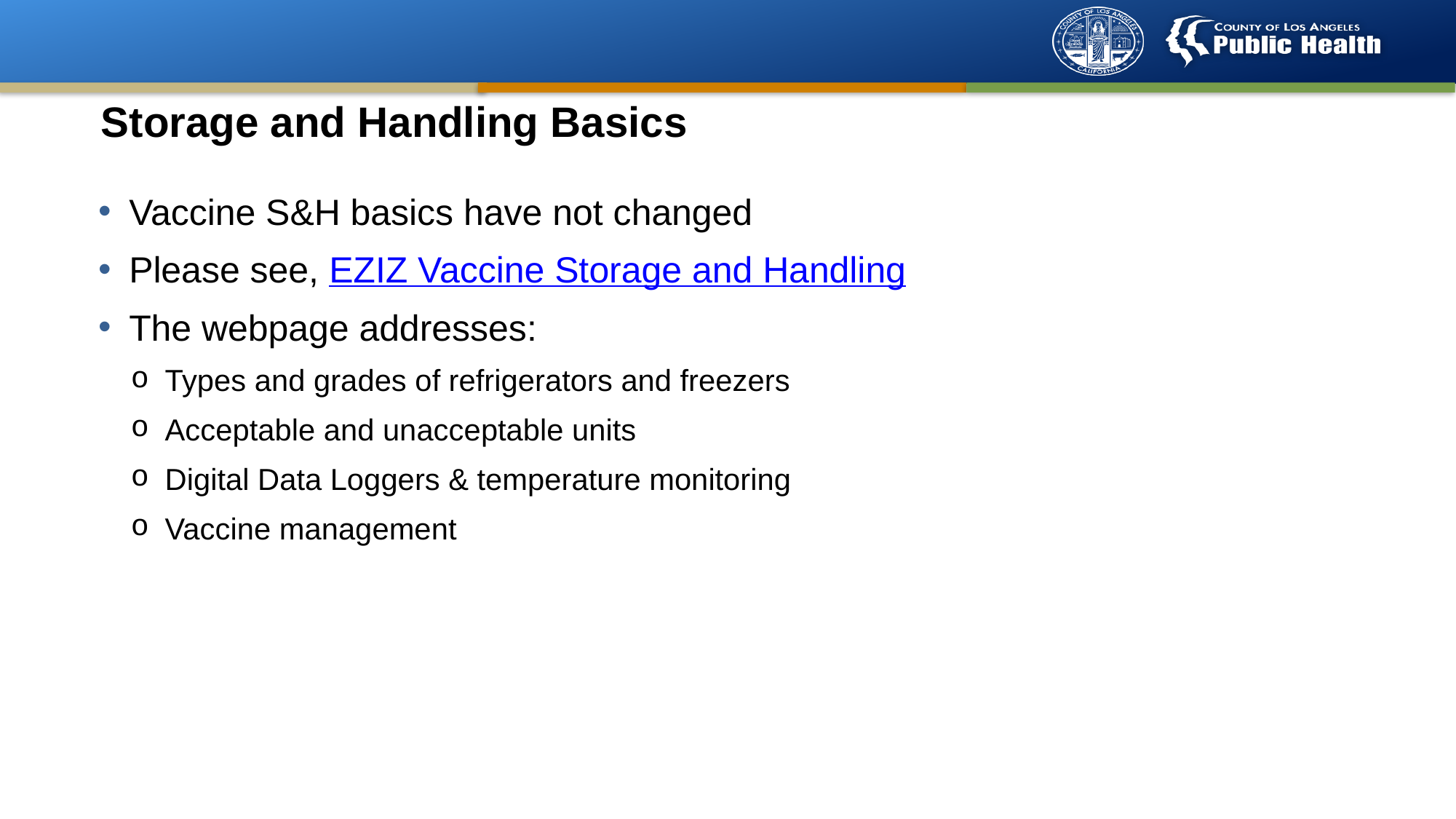

Storage and Handling Basics
Vaccine S&H basics have not changed
Please see, EZIZ Vaccine Storage and Handling
The webpage addresses:
Types and grades of refrigerators and freezers
Acceptable and unacceptable units
Digital Data Loggers & temperature monitoring
Vaccine management

8
8